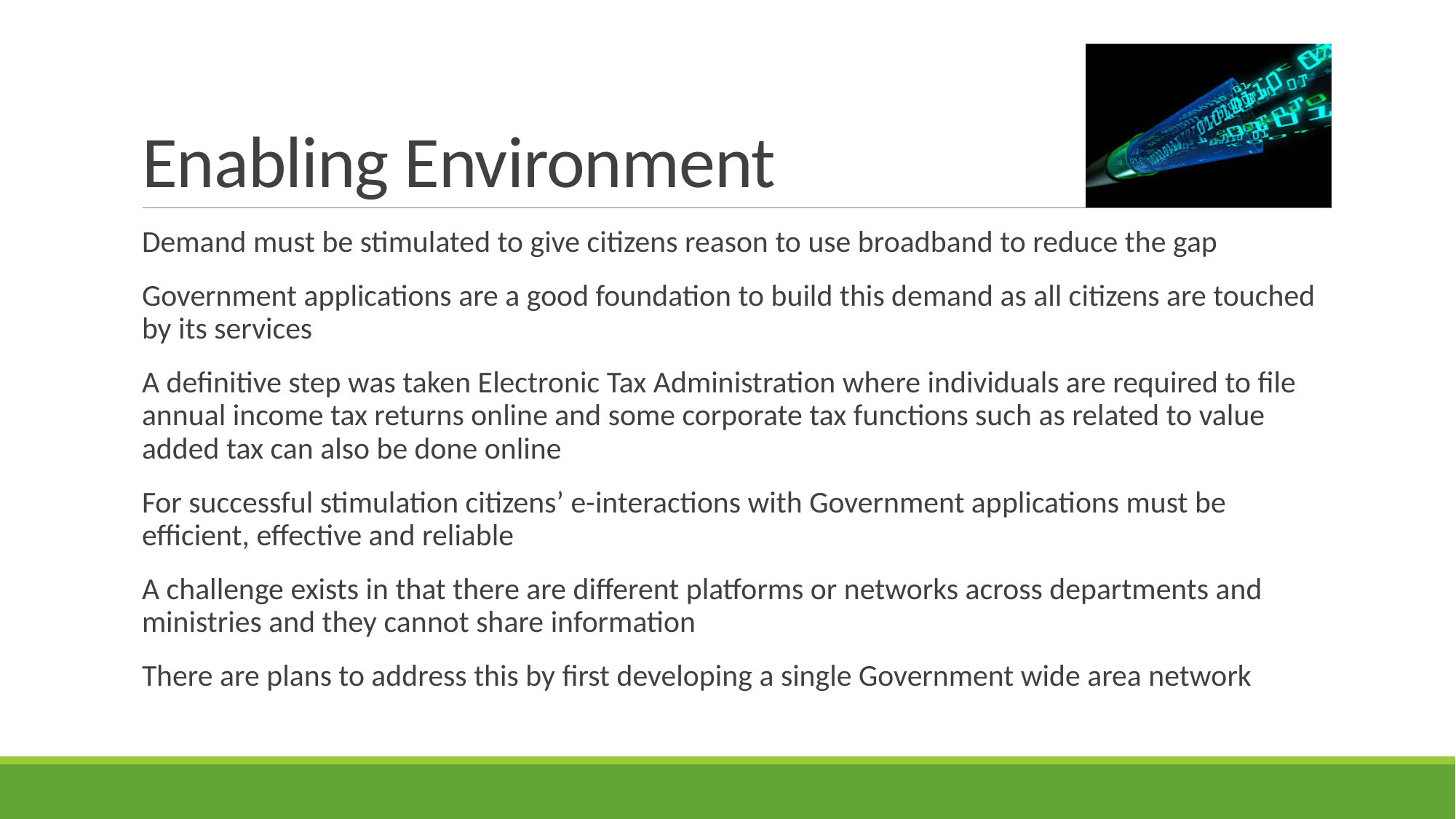

# Enabling Environment
Demand must be stimulated to give citizens reason to use broadband to reduce the gap
Government applications are a good foundation to build this demand as all citizens are touched by its services
A definitive step was taken Electronic Tax Administration where individuals are required to file annual income tax returns online and some corporate tax functions such as related to value added tax can also be done online
For successful stimulation citizens’ e-interactions with Government applications must be efficient, effective and reliable
A challenge exists in that there are different platforms or networks across departments and ministries and they cannot share information
There are plans to address this by first developing a single Government wide area network